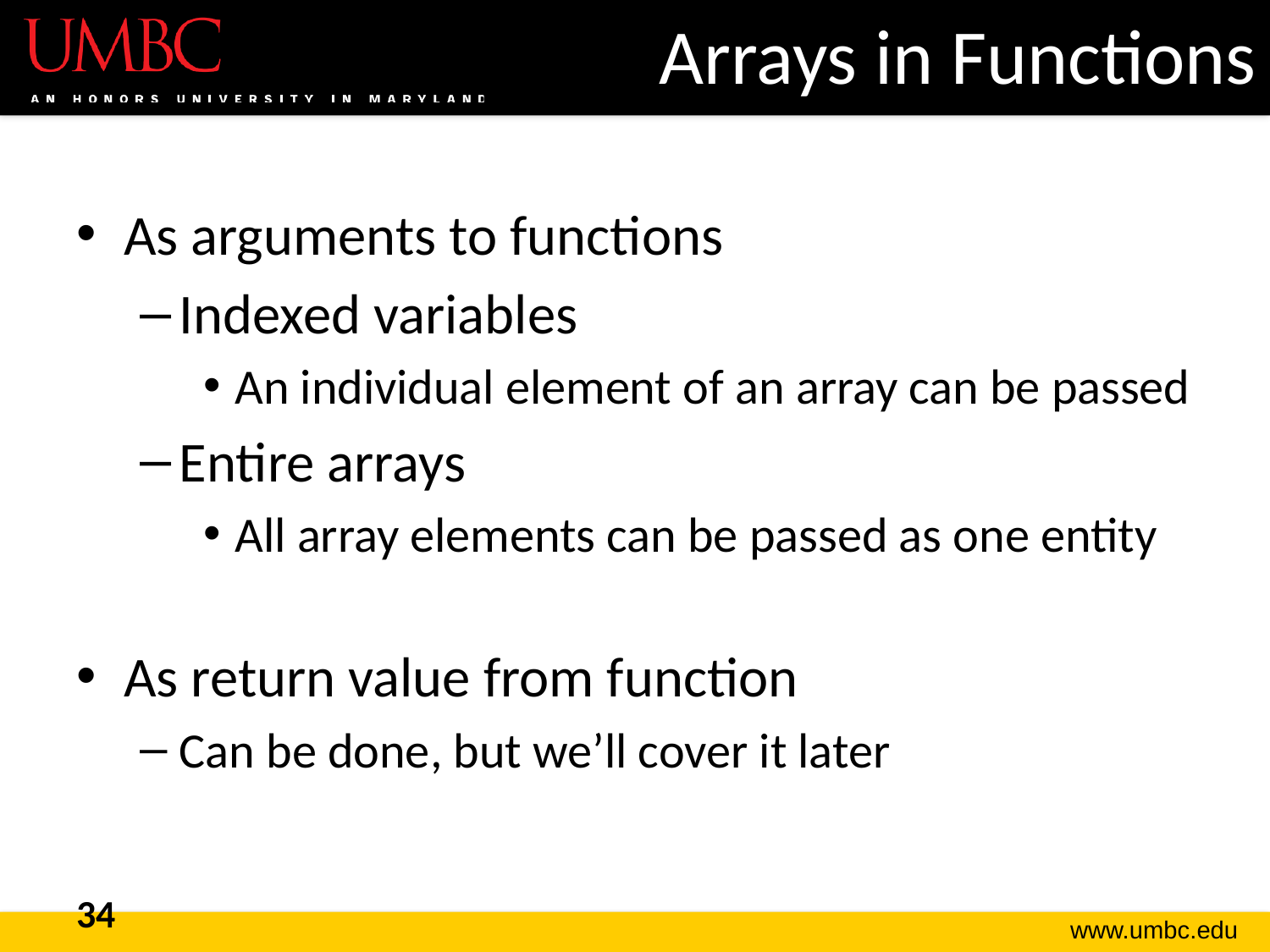

# Arrays in Functions
As arguments to functions
Indexed variables
An individual element of an array can be passed
Entire arrays
All array elements can be passed as one entity

As return value from function
Can be done, but we’ll cover it later

34